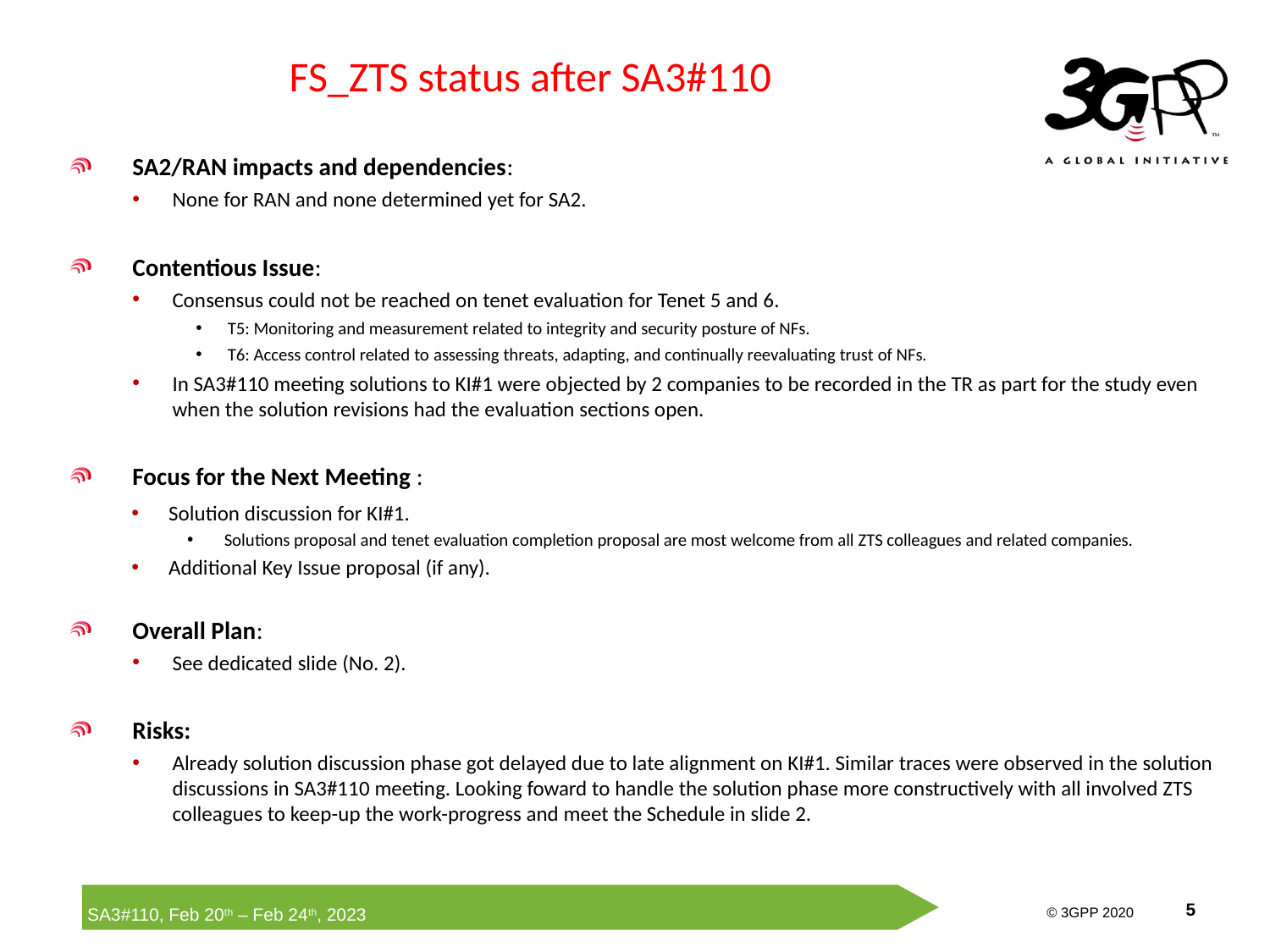

# FS_ZTS status after SA3#110
SA2/RAN impacts and dependencies:
None for RAN and none determined yet for SA2.

Contentious Issue:
Consensus could not be reached on tenet evaluation for Tenet 5 and 6.
T5: Monitoring and measurement related to integrity and security posture of NFs.
T6: Access control related to assessing threats, adapting, and continually reevaluating trust of NFs.
In SA3#110 meeting solutions to KI#1 were objected by 2 companies to be recorded in the TR as part for the study even when the solution revisions had the evaluation sections open.

Focus for the Next Meeting :
Solution discussion for KI#1.
Solutions proposal and tenet evaluation completion proposal are most welcome from all ZTS colleagues and related companies.
Additional Key Issue proposal (if any).

Overall Plan:
See dedicated slide (No. 2).

Risks:
Already solution discussion phase got delayed due to late alignment on KI#1. Similar traces were observed in the solution discussions in SA3#110 meeting. Looking foward to handle the solution phase more constructively with all involved ZTS colleagues to keep-up the work-progress and meet the Schedule in slide 2.